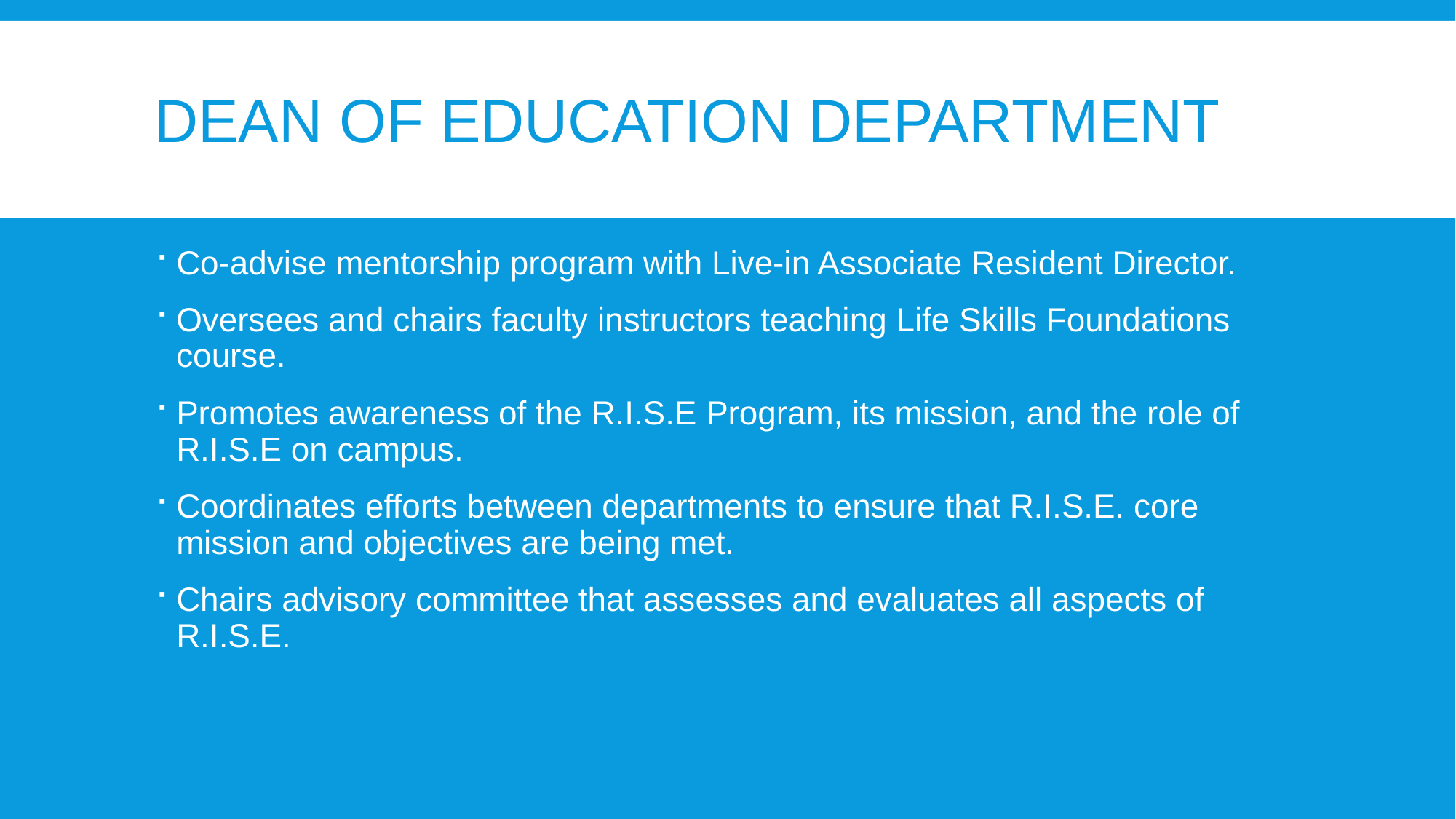

# Dean of education department
Co-advise mentorship program with Live-in Associate Resident Director.
Oversees and chairs faculty instructors teaching Life Skills Foundations course.
Promotes awareness of the R.I.S.E Program, its mission, and the role of R.I.S.E on campus.
Coordinates efforts between departments to ensure that R.I.S.E. core mission and objectives are being met.
Chairs advisory committee that assesses and evaluates all aspects of R.I.S.E.